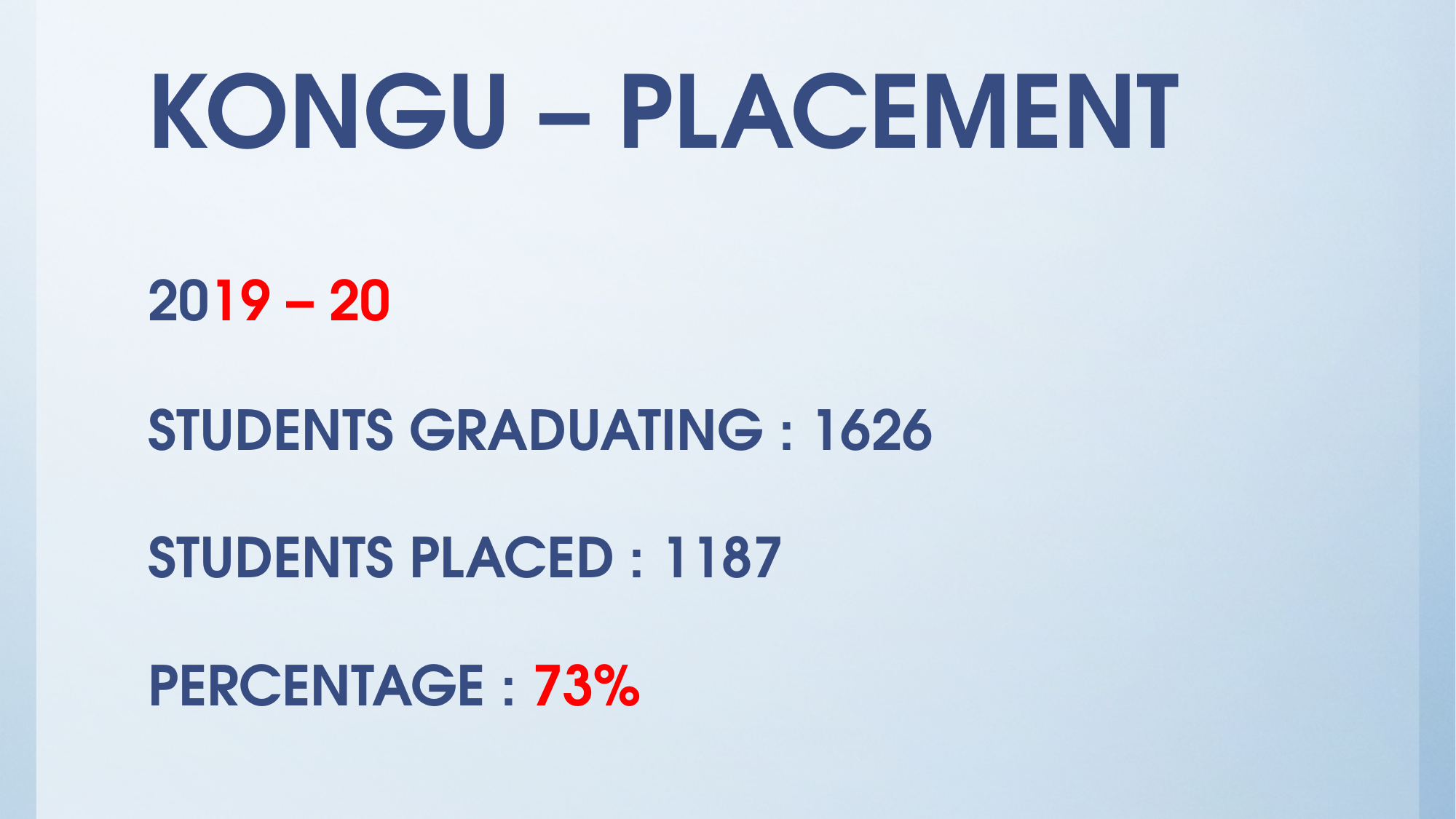

# KONGU – PLACEMENT
2019 – 20
STUDENTS GRADUATING : 1626
STUDENTS PLACED : 1187
PERCENTAGE : 73%